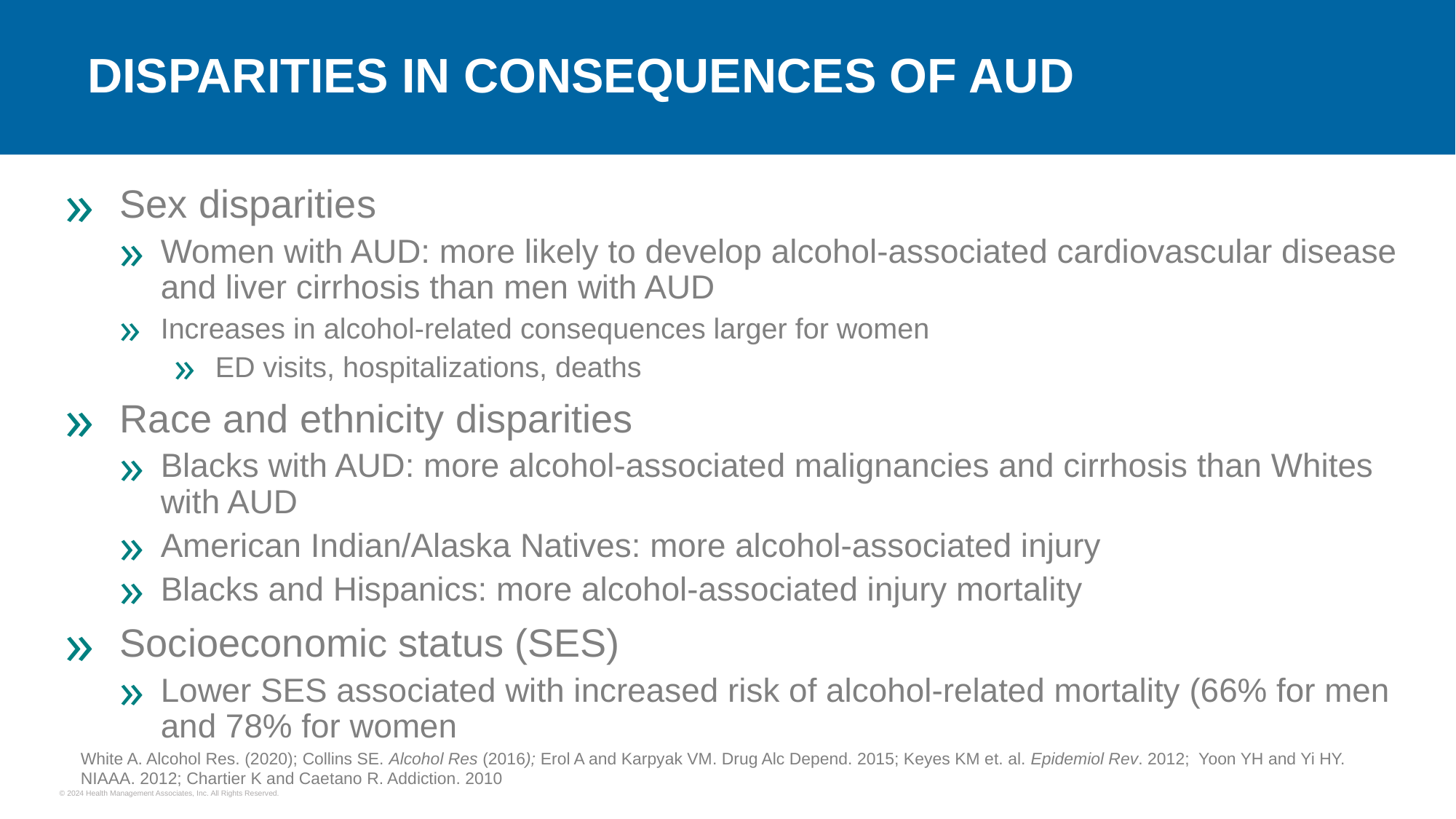

# DISPARITIES IN CONSEQUENCES OF AUD
Sex disparities
Women with AUD: more likely to develop alcohol-associated cardiovascular disease and liver cirrhosis than men with AUD
Increases in alcohol-related consequences larger for women
ED visits, hospitalizations, deaths
Race and ethnicity disparities
Blacks with AUD: more alcohol-associated malignancies and cirrhosis than Whites with AUD
American Indian/Alaska Natives: more alcohol-associated injury
Blacks and Hispanics: more alcohol-associated injury mortality
Socioeconomic status (SES)
Lower SES associated with increased risk of alcohol-related mortality (66% for men and 78% for women

White A. Alcohol Res. (2020); Collins SE. Alcohol Res (2016); Erol A and Karpyak VM. Drug Alc Depend. 2015; Keyes KM et. al. Epidemiol Rev. 2012;  Yoon YH and Yi HY. NIAAA. 2012; Chartier K and Caetano R. Addiction. 2010